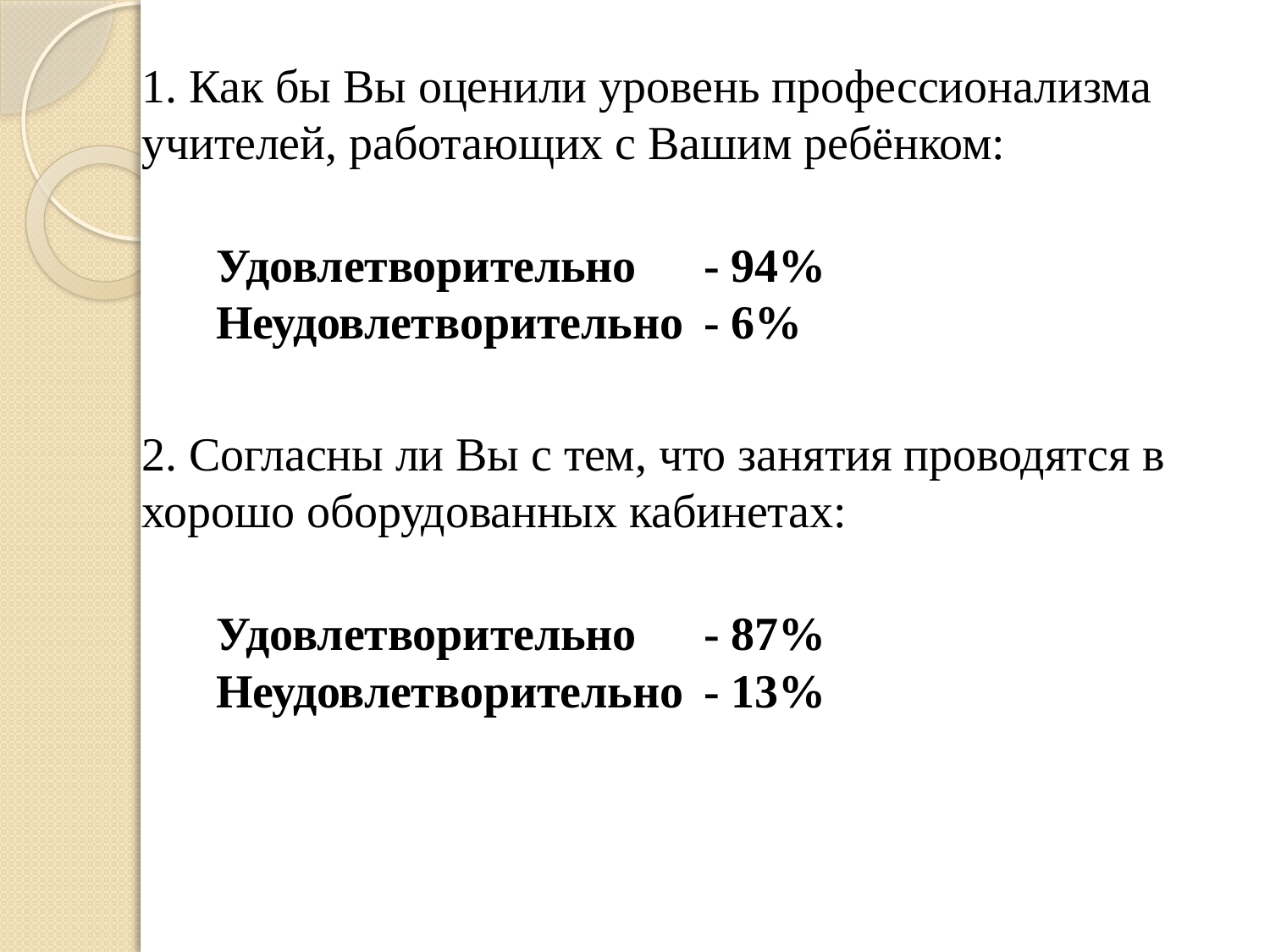

1. Как бы Вы оценили уровень профессионализма учителей, работающих с Вашим ребёнком:
	Удовлетворительно		- 94%
Неудовлетворительно		- 6%

2. Согласны ли Вы с тем, что занятия проводятся в хорошо оборудованных кабинетах:
	Удовлетворительно		- 87%
Неудовлетворительно 		- 13%